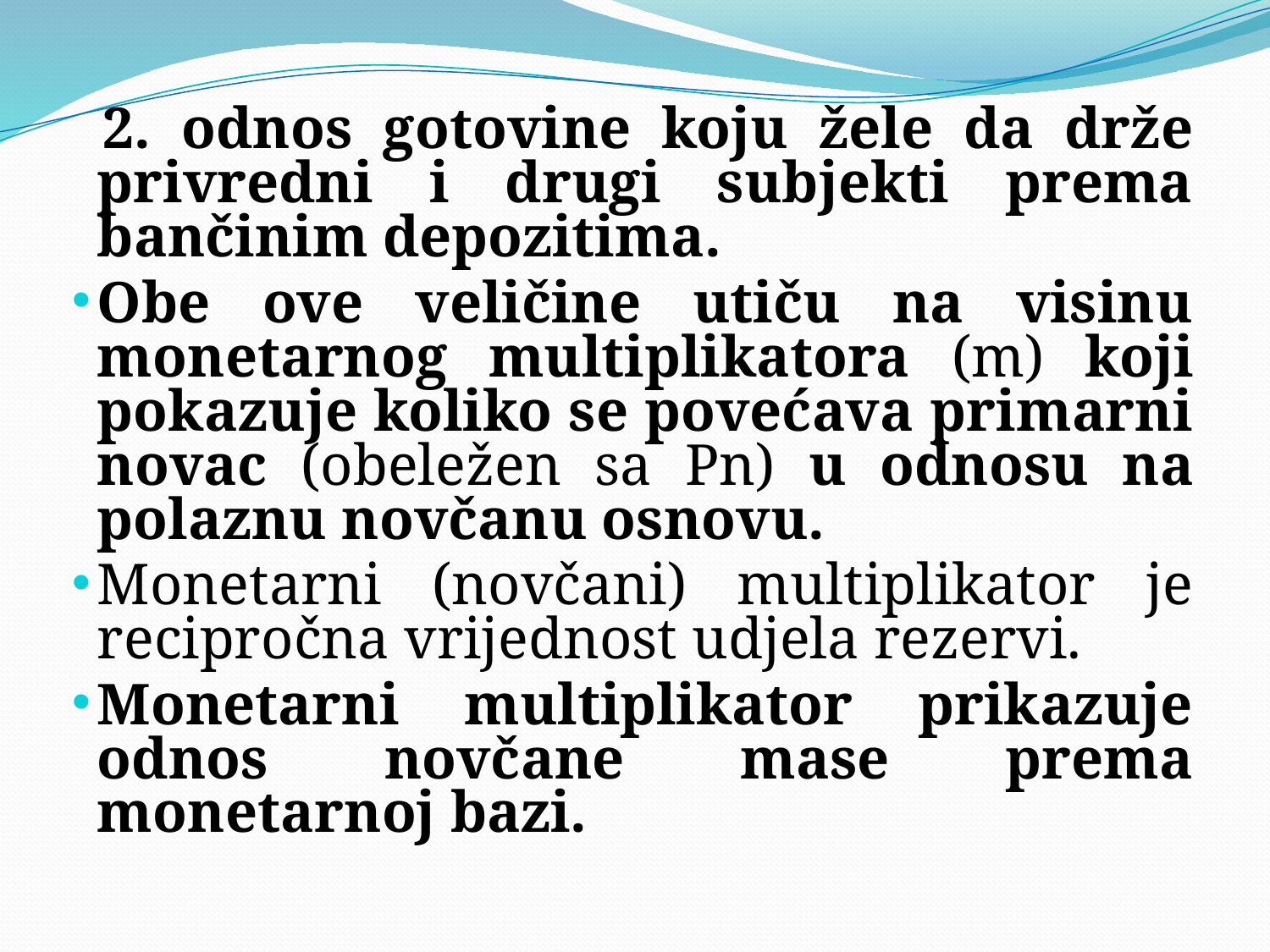

2. odnos gotovine koju žele da drže privredni i drugi subjekti prema bančinim depozitima.
Obe ove veličine utiču na visinu monetarnog multiplikatora (m) koji pokazuje koliko se povećava primarni novac (obeležen sa Pn) u odnosu na polaznu novčanu osnovu.
Monetarni (novčani) multiplikator je recipročna vrijednost udjela rezervi.
Monetarni multiplikator prikazuje odnos novčane mase prema monetarnoj bazi.